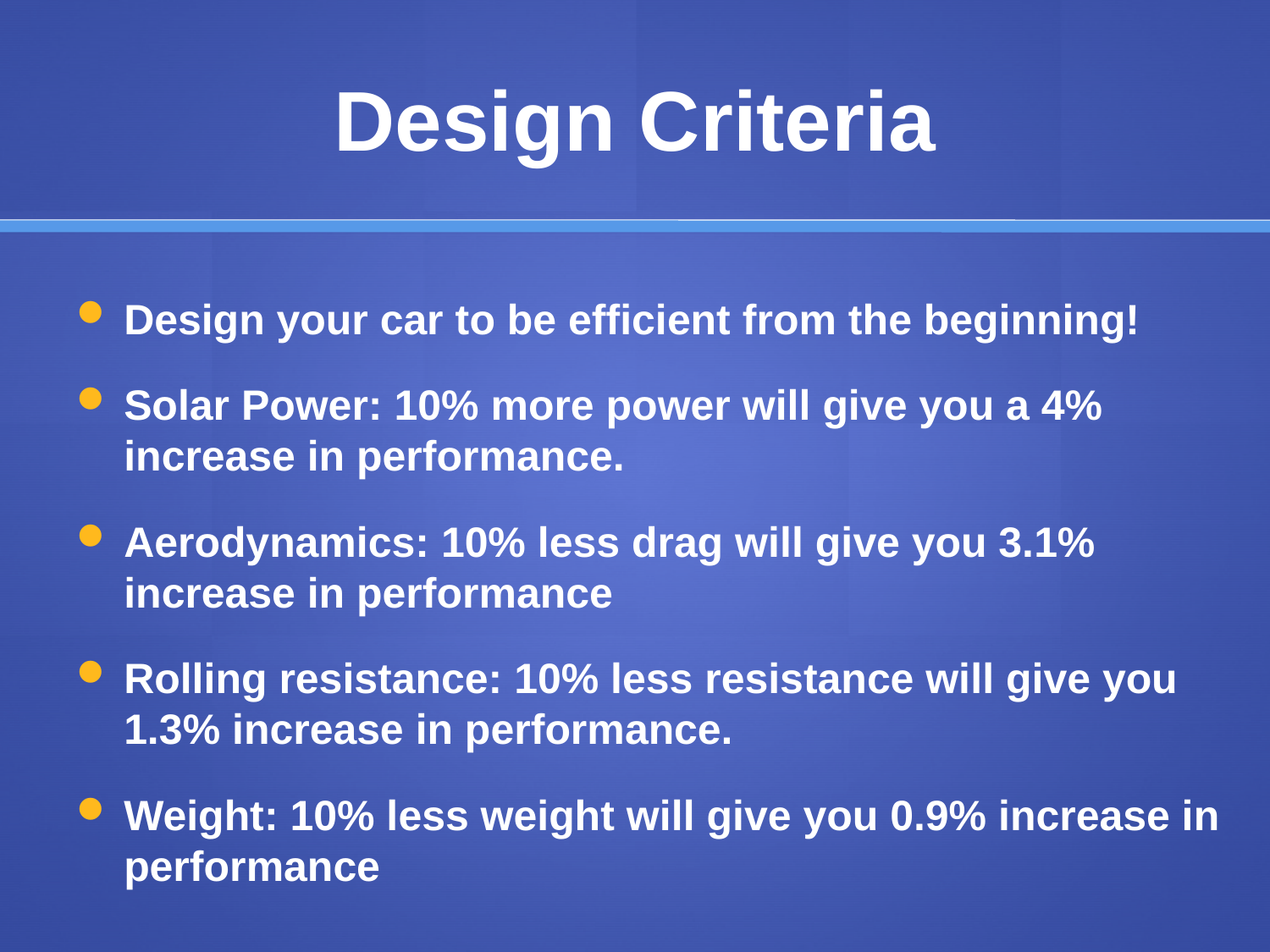

# Design Criteria
Design your car to be efficient from the beginning!
Solar Power: 10% more power will give you a 4% increase in performance.
Aerodynamics: 10% less drag will give you 3.1% increase in performance
Rolling resistance: 10% less resistance will give you 1.3% increase in performance.
Weight: 10% less weight will give you 0.9% increase in performance